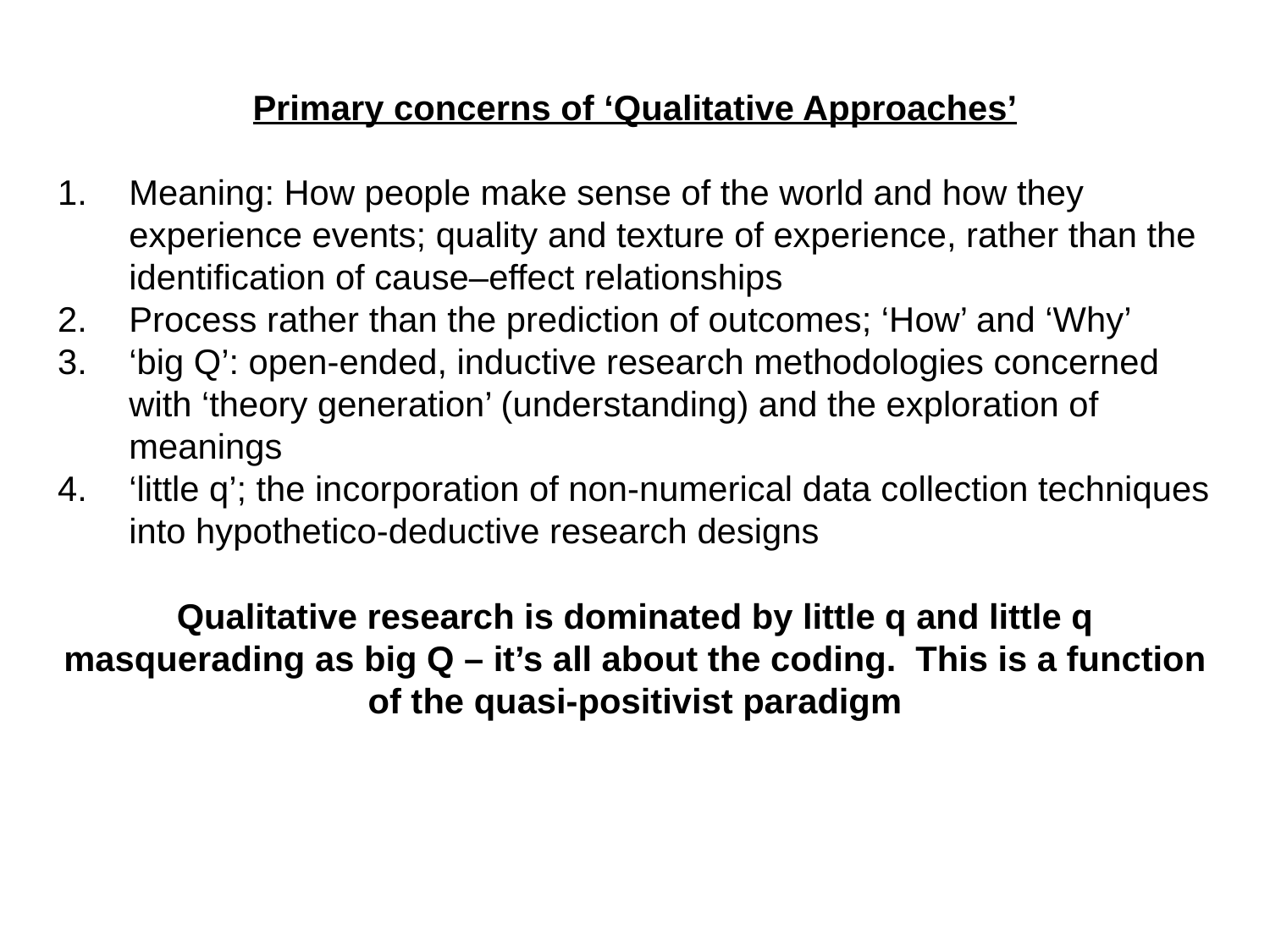

Primary concerns of ‘Qualitative Approaches’

Meaning: How people make sense of the world and how they experience events; quality and texture of experience, rather than the identiﬁcation of cause–effect relationships
Process rather than the prediction of outcomes; ‘How’ and ‘Why’
‘big Q’: open-ended, inductive research methodologies concerned with ‘theory generation’ (understanding) and the exploration of meanings
‘little q’; the incorporation of non-numerical data collection techniques into hypothetico-deductive research designs

Qualitative research is dominated by little q and little q masquerading as big Q – it’s all about the coding.  This is a function of the quasi-positivist paradigm